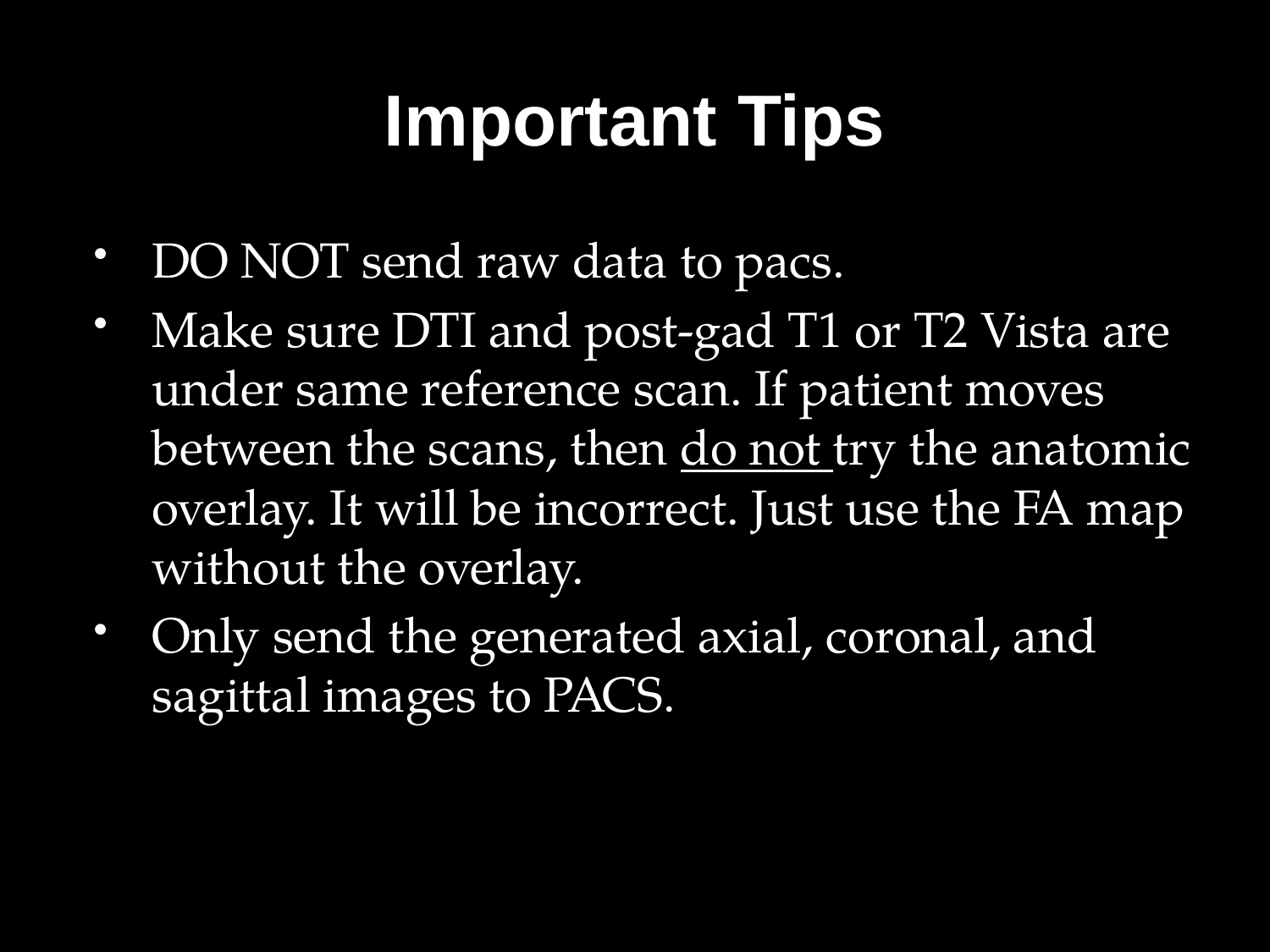

# Important Tips
DO NOT send raw data to pacs.
Make sure DTI and post-gad T1 or T2 Vista are under same reference scan. If patient moves between the scans, then do not try the anatomic overlay. It will be incorrect. Just use the FA map without the overlay.
Only send the generated axial, coronal, and sagittal images to PACS.